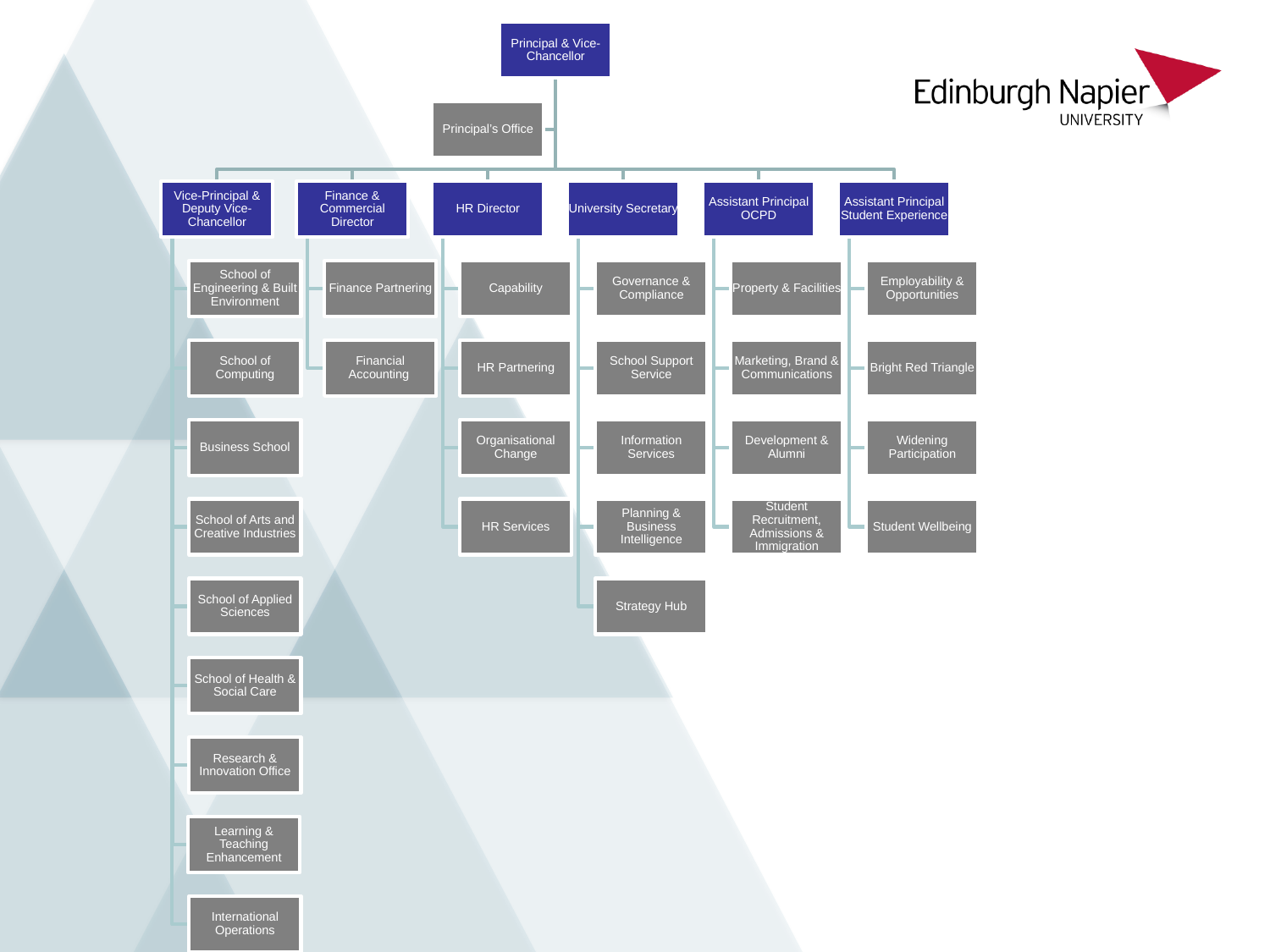

Principal & Vice-Chancellor
Vice-Principal & Deputy Vice-Chancellor
School of Engineering & Built Environment
School of Computing
Business School
School of Arts and Creative Industries
School of Applied Sciences
School of Health & Social Care
Research & Innovation Office
Learning & Teaching Enhancement
International Operations
Finance & Commercial Director
Finance Partnering
Financial Accounting
HR Director
Capability
HR Partnering
Organisational Change
HR Services
University Secretary
Governance & Compliance
School Support Service
Information Services
Planning & Business Intelligence
Strategy Hub
Assistant Principal OCPD
Property & Facilities
Marketing, Brand & Communications
Development & Alumni
Student Recruitment, Admissions & Immigration
Assistant Principal Student Experience
Employability & Opportunities
Bright Red Triangle
Widening Participation
Student Wellbeing
Principal’s Office